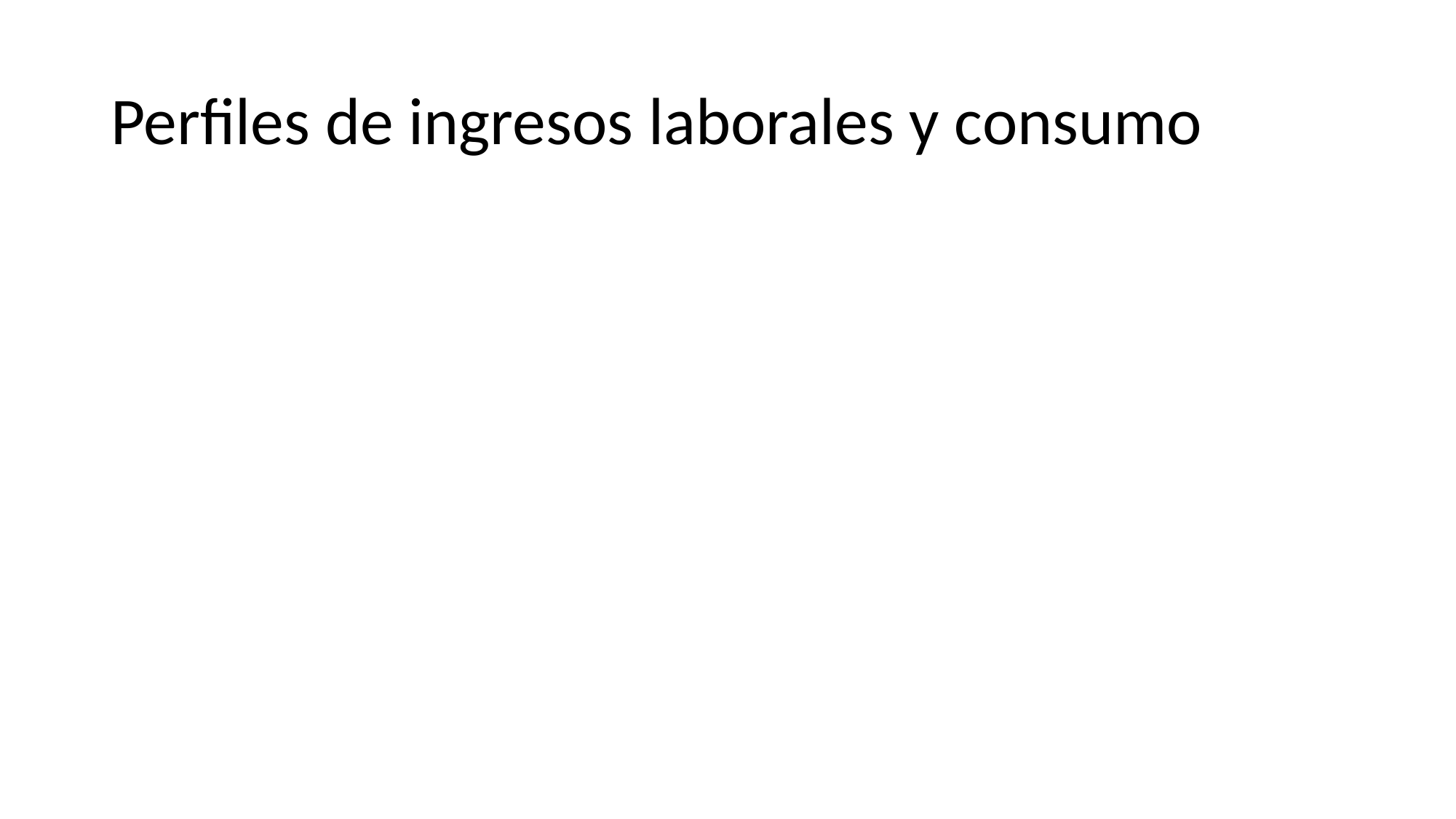

# Perfiles de ingresos laborales y consumo